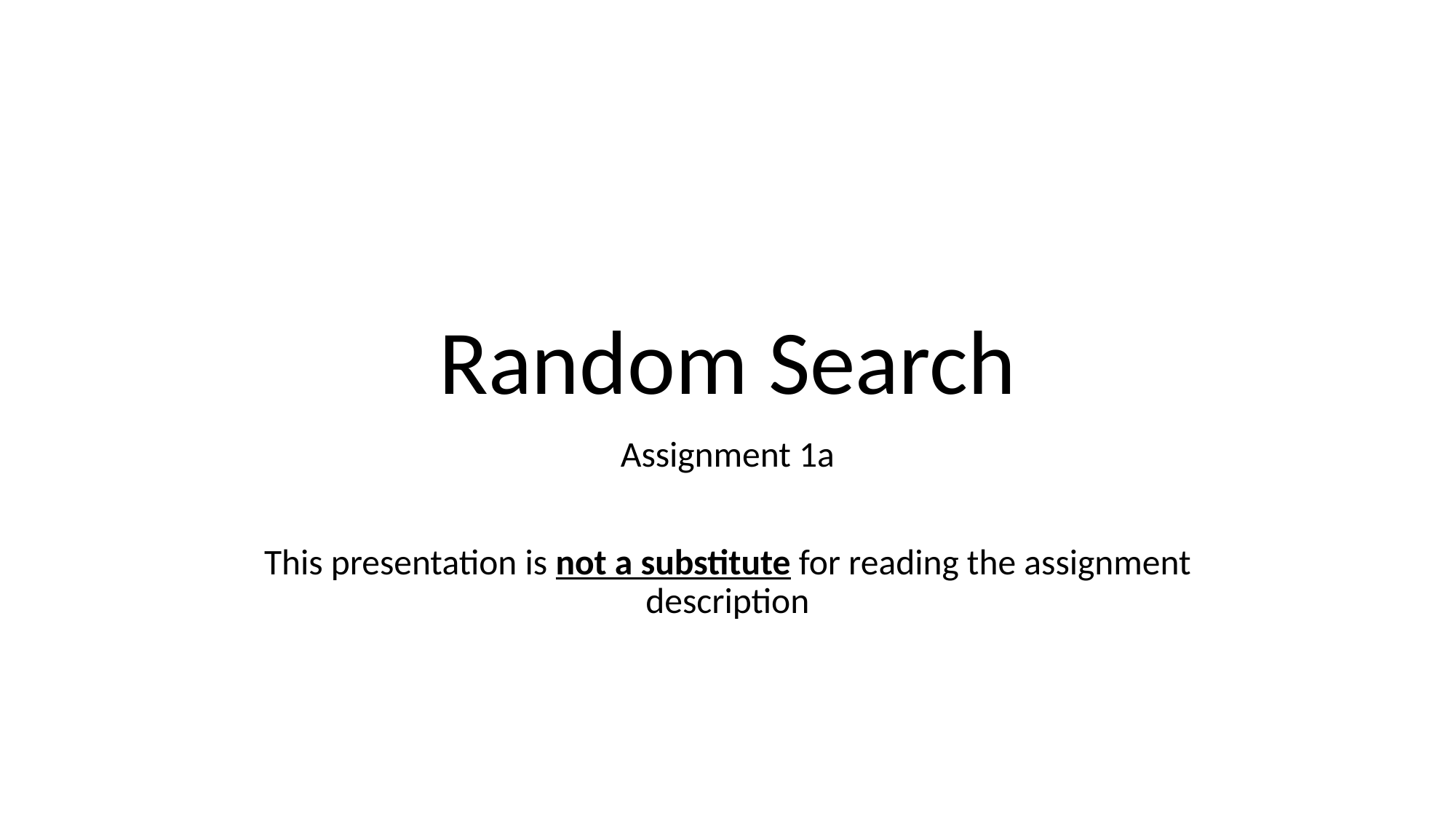

# Random Search
Assignment 1a

This presentation is not a substitute for reading the assignment description